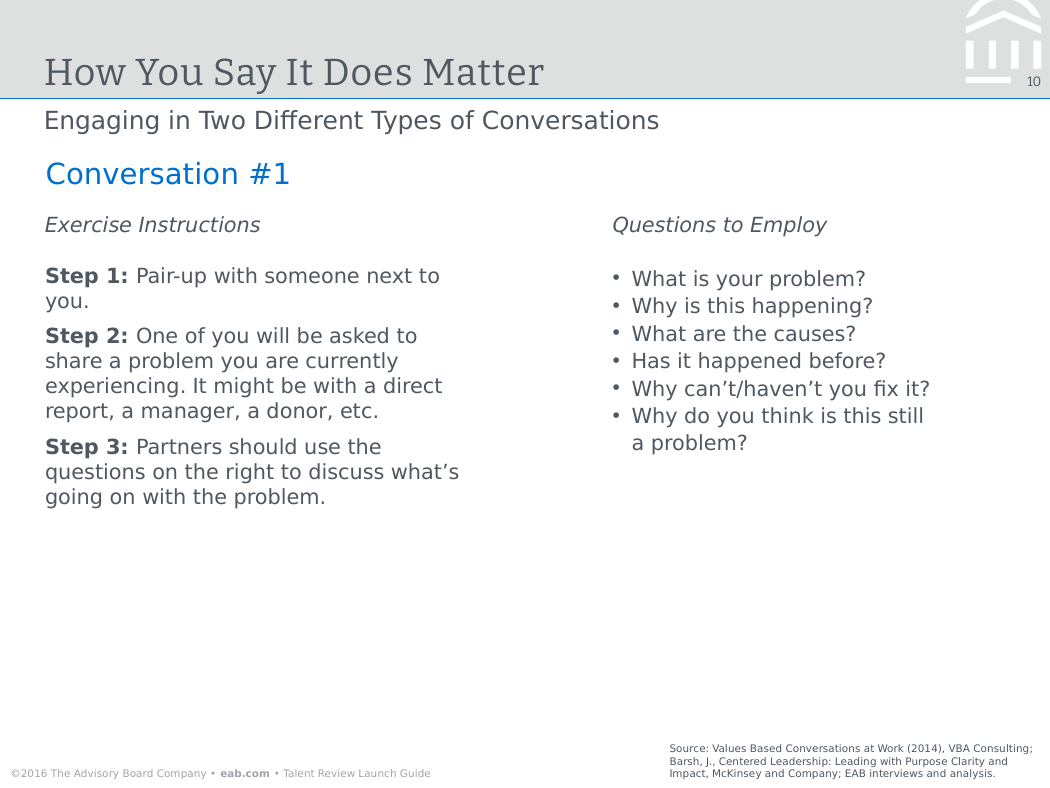

How You Say It Does Matter
Engaging in Two Different Types of Conversations
Conversation #1
Exercise Instructions
Questions to Employ
Step 1: Pair-up with someone next to you.
Step 2: One of you will be asked to share a problem you are currently experiencing. It might be with a direct report, a manager, a donor, etc.
Step 3: Partners should use the questions on the right to discuss what’s going on with the problem.
What is your problem?
Why is this happening?
What are the causes?
Has it happened before?
Why can’t/haven’t you fix it?
Why do you think is this still
a problem?

Source: Values Based Conversations at Work (2014), VBA Consulting; Barsh, J., Centered Leadership: Leading with Purpose Clarity and Impact, McKinsey and Company; EAB interviews and analysis.